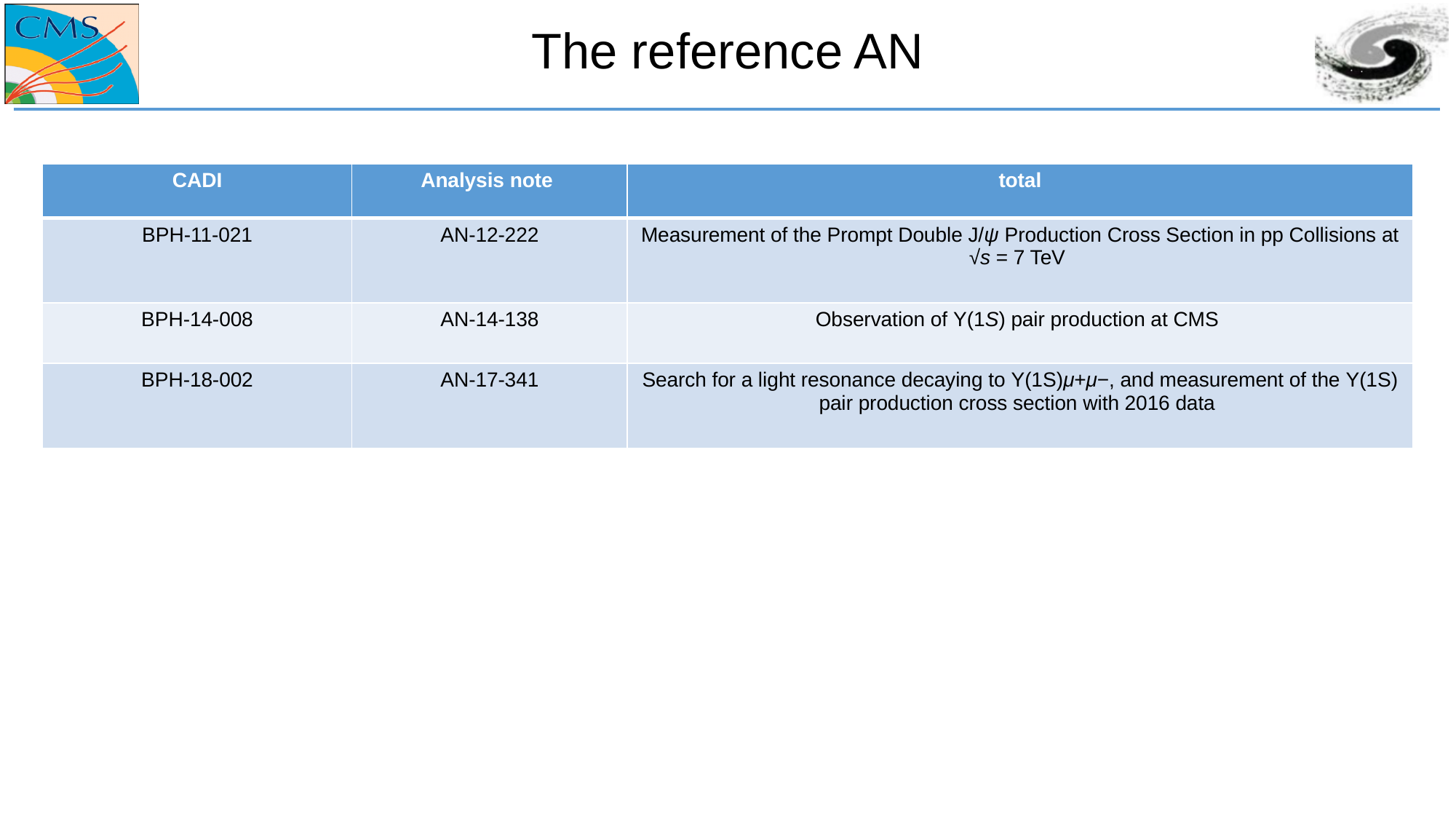

# The reference AN
| CADI | Analysis note | total |
| --- | --- | --- |
| BPH-11-021 | AN-12-222 | Measurement of the Prompt Double J/ψ Production Cross Section in pp Collisions at √s = 7 TeV |
| BPH-14-008 | AN-14-138 | Observation of Υ(1S) pair production at CMS |
| BPH-18-002 | AN-17-341 | Search for a light resonance decaying to Υ(1S)μ+μ−, and measurement of the Υ(1S) pair production cross section with 2016 data |